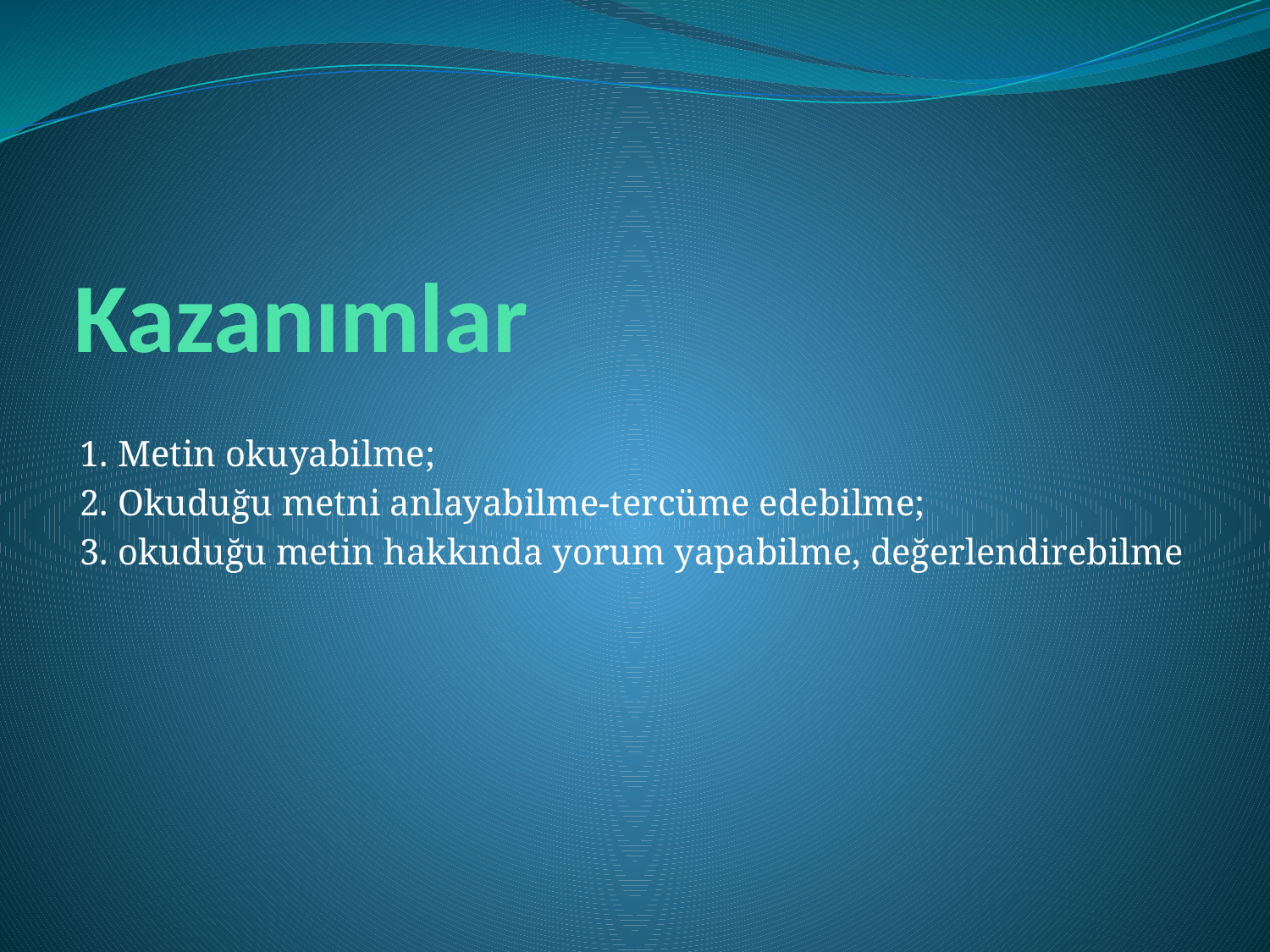

# Kazanımlar

1. Metin okuyabilme;
2. Okuduğu metni anlayabilme-tercüme edebilme;
3. okuduğu metin hakkında yorum yapabilme, değerlendirebilme